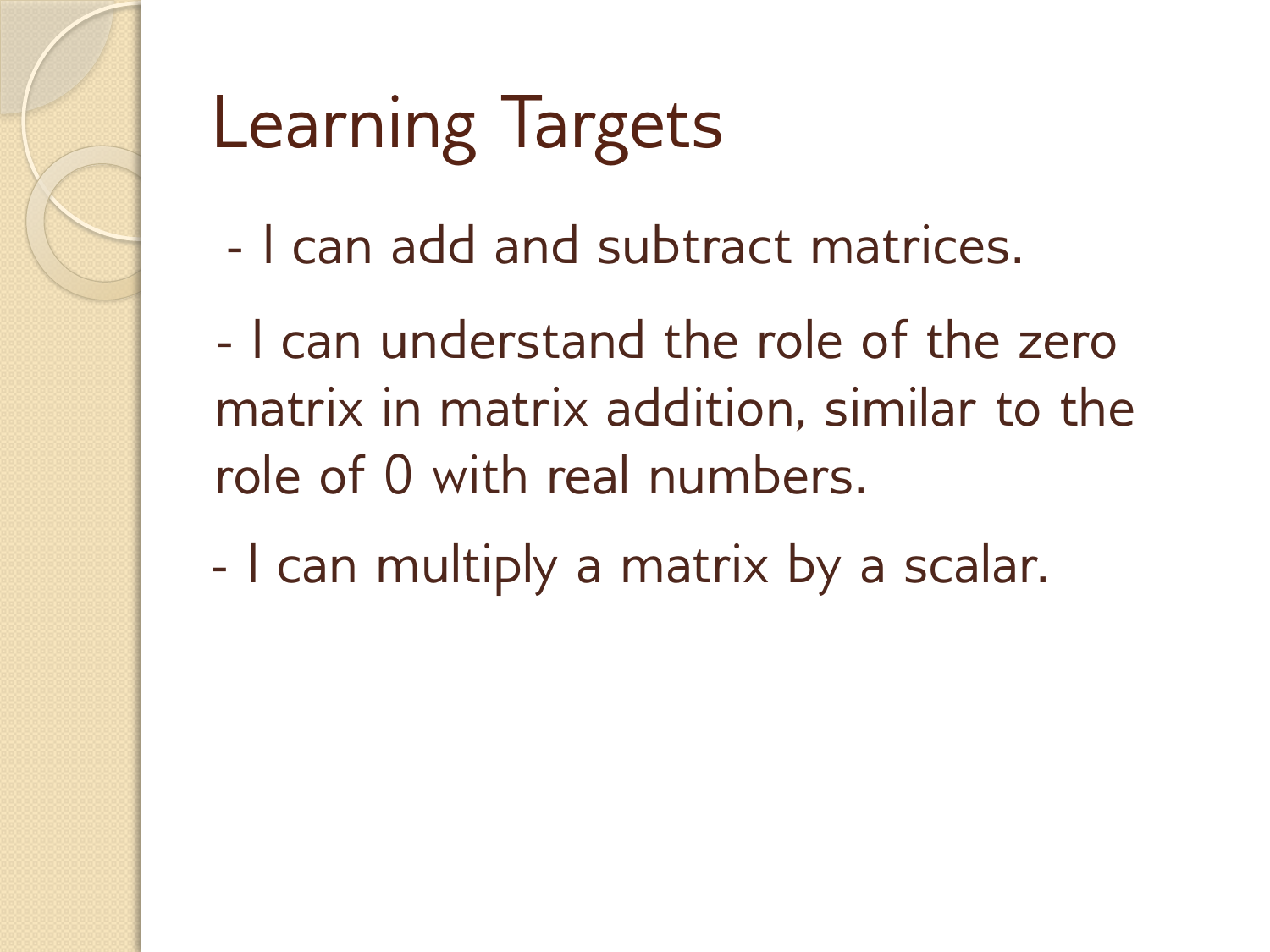

# Learning Targets
- I can add and subtract matrices.
- I can understand the role of the zero
matrix in matrix addition, similar to the
role of 0 with real numbers.
- I can multiply a matrix by a scalar.